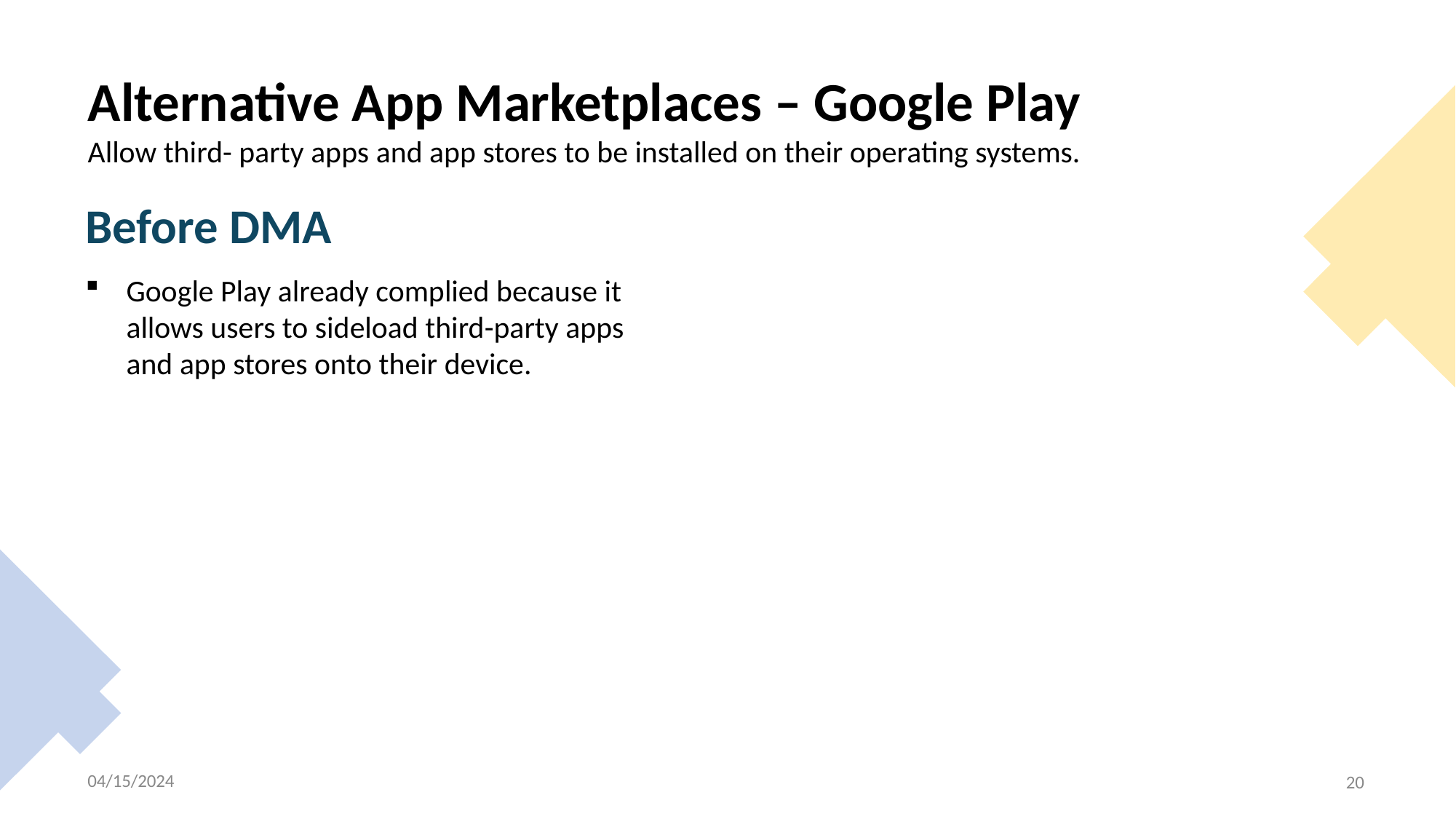

# Alternative App Marketplaces – Google Play Allow third- party apps and app stores to be installed on their operating systems.

Before DMA
Google Play already complied because it allows users to sideload third-party apps and app stores onto their device.

04/15/2024
20